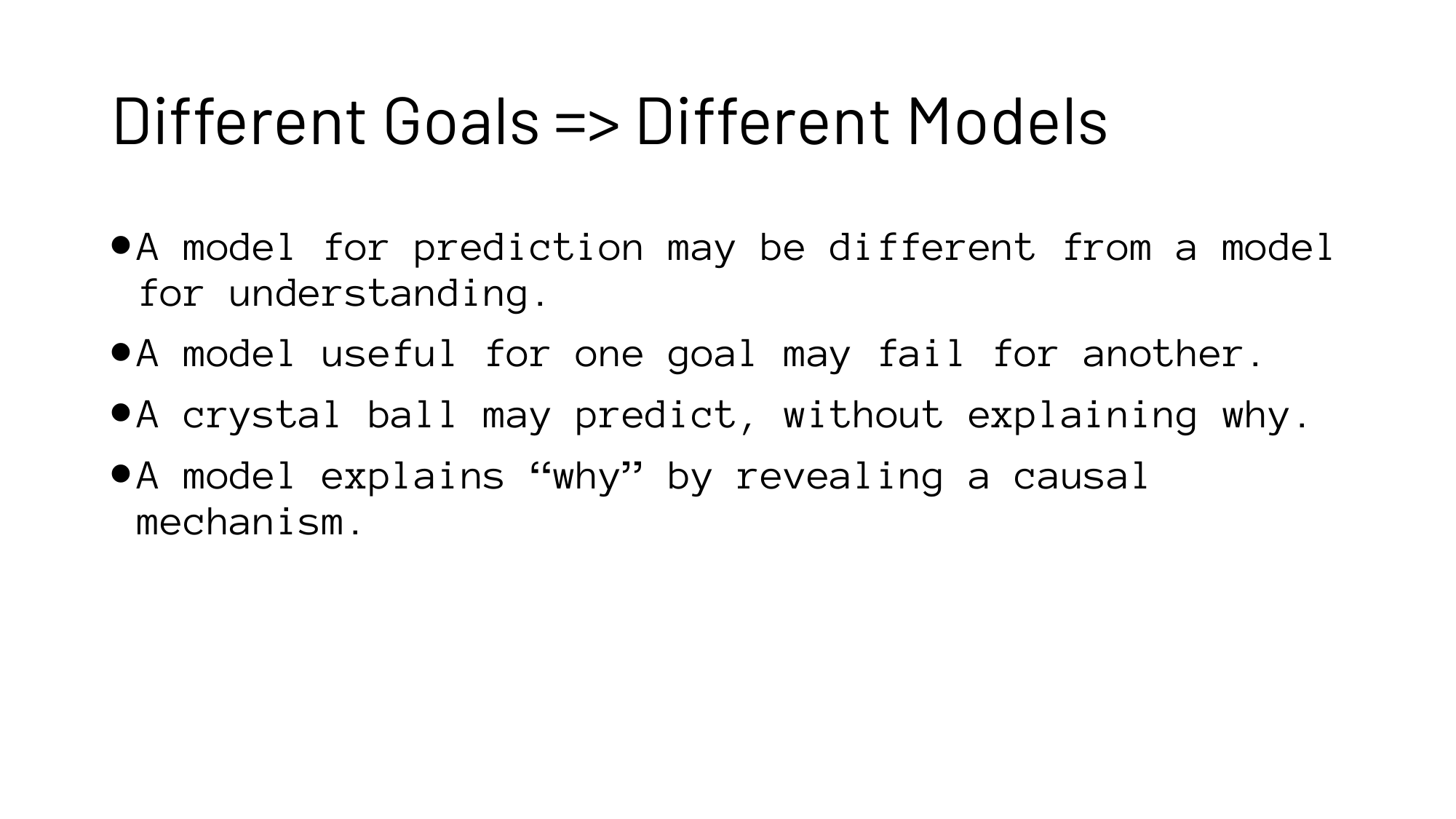

# Different Goals => Different Models
A model for prediction may be different from a model for understanding.
A model useful for one goal may fail for another.
A crystal ball may predict, without explaining why.
A model explains “why” by revealing a causal mechanism.